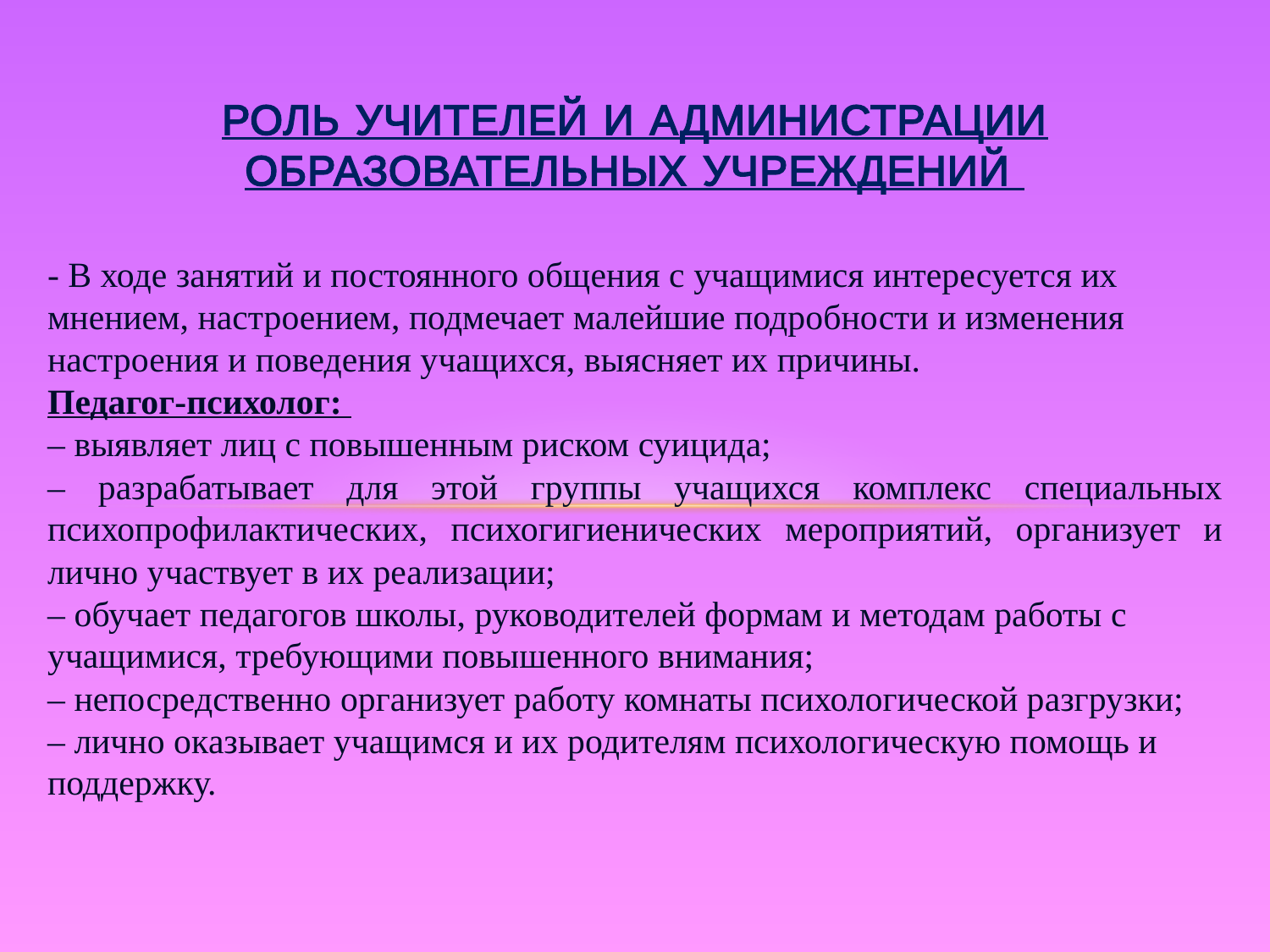

Роль учителей и администрации образовательных учреждений
- В ходе занятий и постоянного общения с учащимися интересуется их
мнением, настроением, подмечает малейшие подробности и изменения
настроения и поведения учащихся, выясняет их причины.
Педагог-психолог:
– выявляет лиц с повышенным риском суицида;
– разрабатывает для этой группы учащихся комплекс специальных психопрофилактических, психогигиенических мероприятий, организует и лично участвует в их реализации;
– обучает педагогов школы, руководителей формам и методам работы с
учащимися, требующими повышенного внимания;
– непосредственно организует работу комнаты психологической разгрузки;
– лично оказывает учащимся и их родителям психологическую помощь и
поддержку.